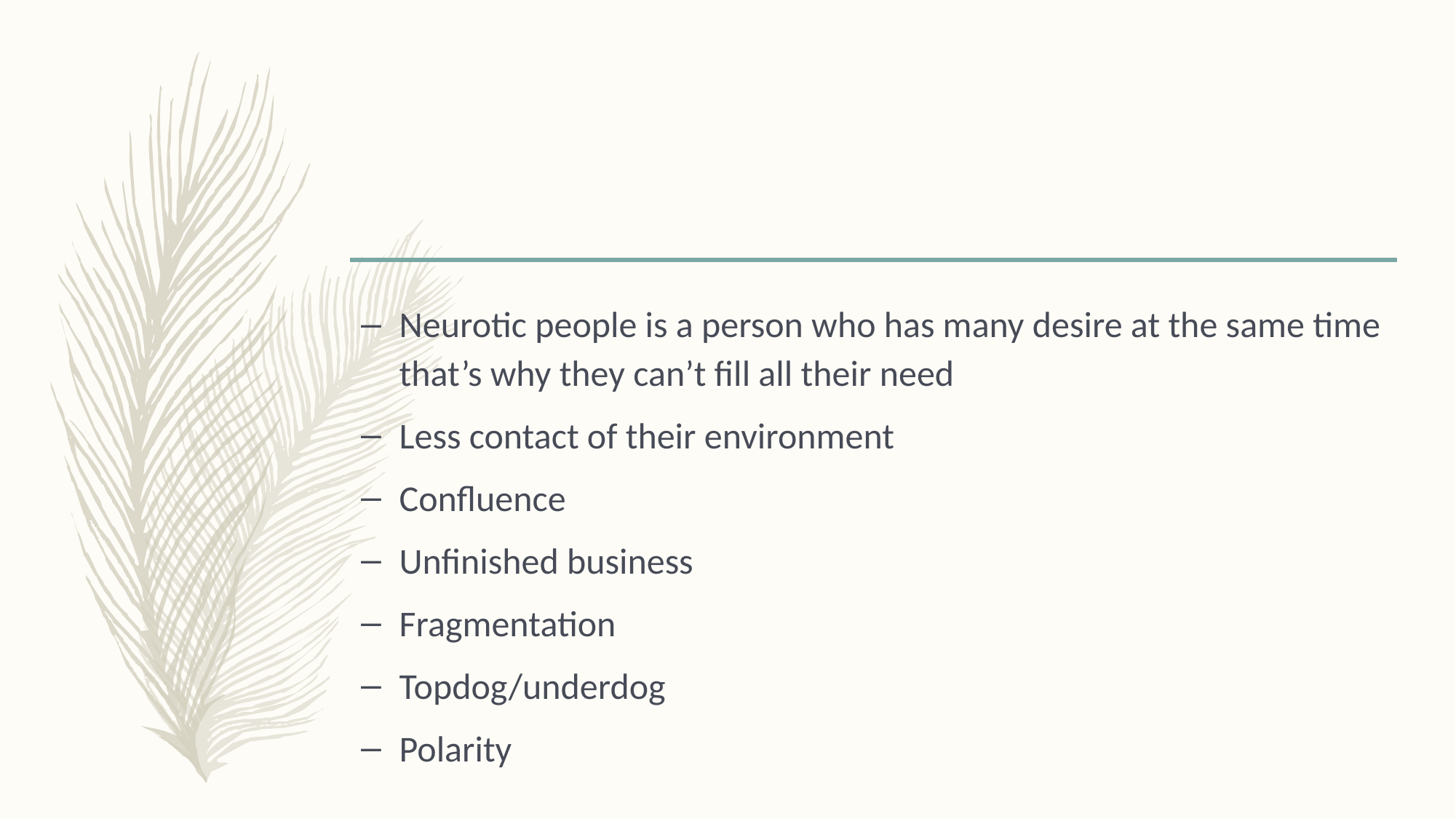

#
Neurotic people is a person who has many desire at the same time that’s why they can’t fill all their need
Less contact of their environment
Confluence
Unfinished business
Fragmentation
Topdog/underdog
Polarity